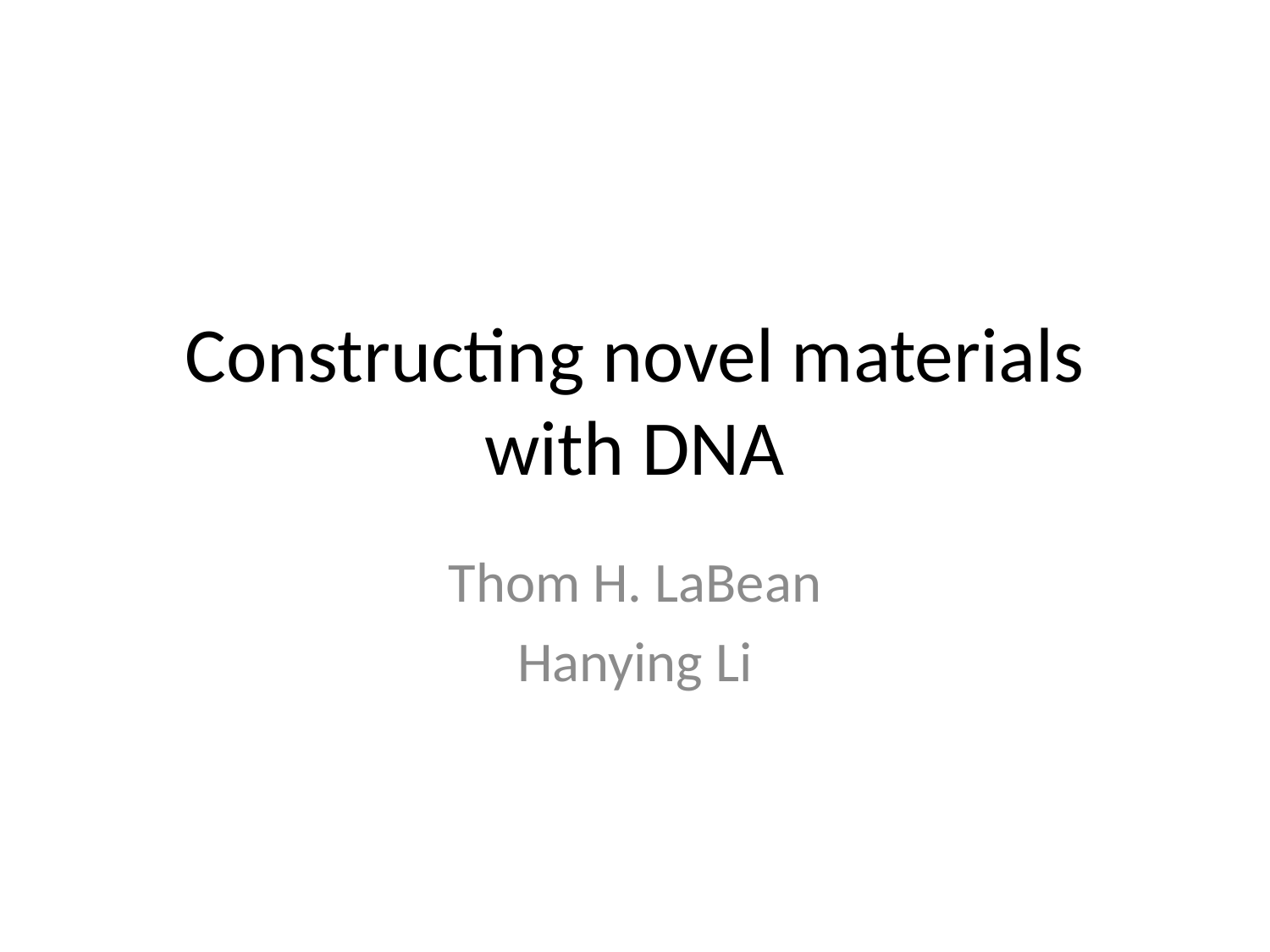

# Constructing novel materials with DNA
Thom H. LaBean
Hanying Li